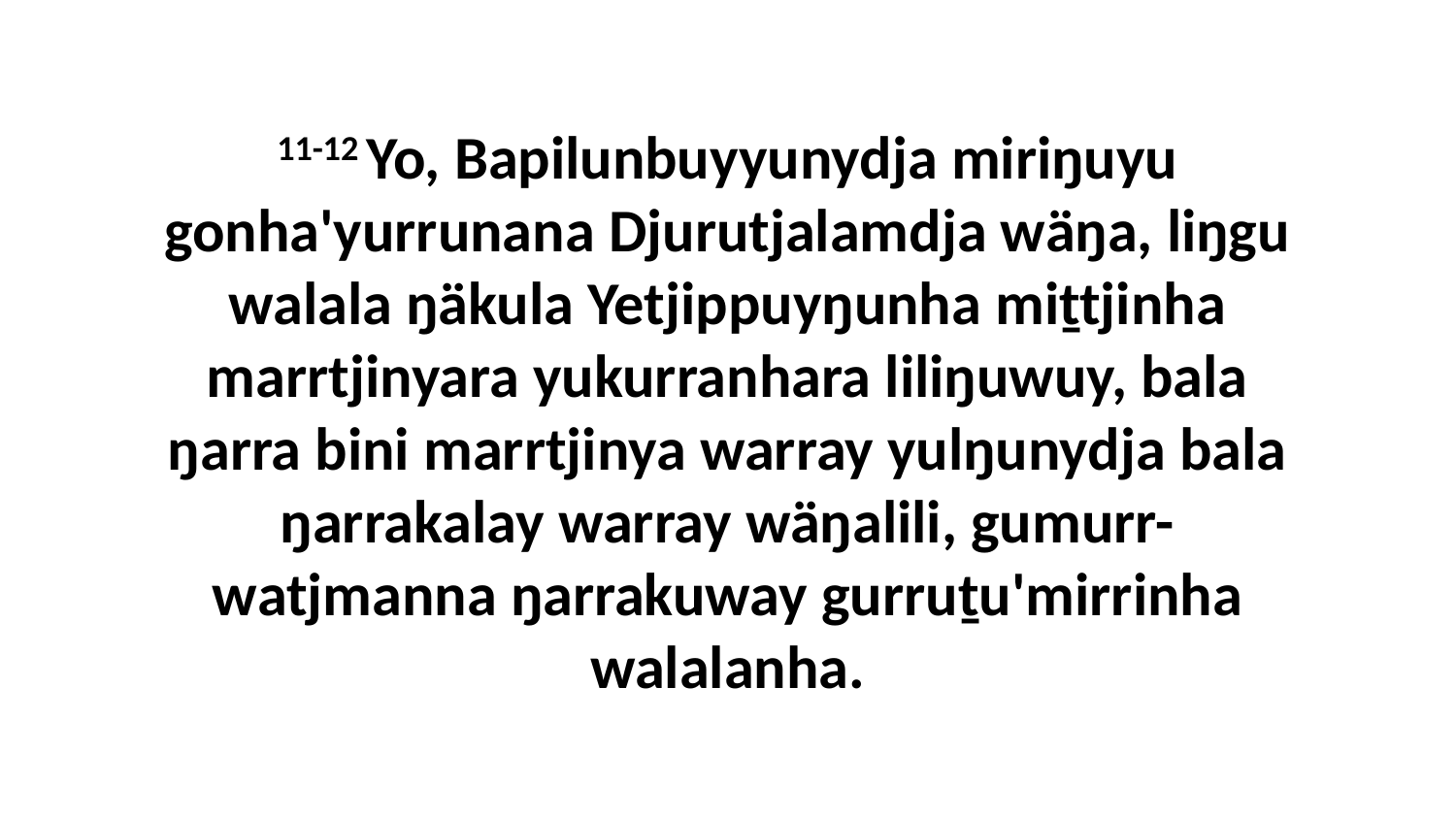

11-12 Yo, Bapilunbuyyunydja miriŋuyu gonha'yurrunana Djurutjalamdja wäŋa, liŋgu walala ŋäkula Yetjippuyŋunha miṯtjinha marrtjinyara yukurranhara liliŋuwuy, bala ŋarra bini marrtjinya warray yulŋunydja bala ŋarrakalay warray wäŋalili, gumurr-watjmanna ŋarrakuway gurruṯu'mirrinha walalanha.